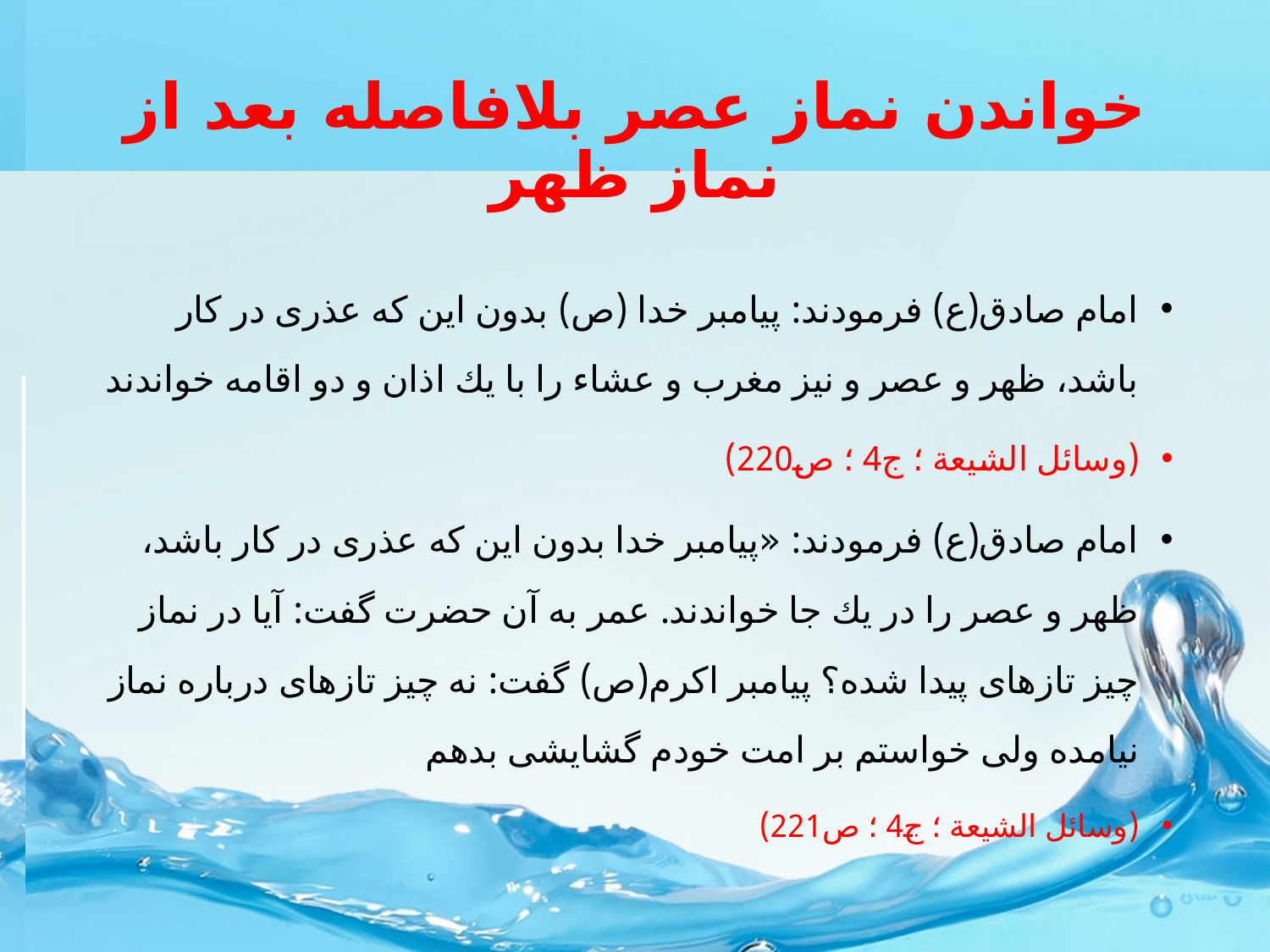

# خواندن نماز عصر بلافاصله بعد از نماز ظهر
امام صادق(ع) فرمودند: پيامبر خدا (ص) بدون اين كه عذرى در كار باشد، ظهر و عصر و نيز مغرب و عشاء را با يك اذان و دو اقامه خواندند
(وسائل الشيعة ؛ ج‏4 ؛ ص220)
امام صادق(ع) فرمودند: «پيامبر خدا بدون اين كه عذرى در كار باشد، ظهر و عصر را در يك جا خواندند. عمر به آن حضرت گفت: آيا در نماز چيز تازه‏اى پيدا شده؟ پيامبر اكرم(ص) گفت: نه چيز تازه‏اى درباره نماز نيامده ولى خواستم بر امت خودم گشايشى بدهم
(وسائل الشيعة ؛ ج‏4 ؛ ص221)